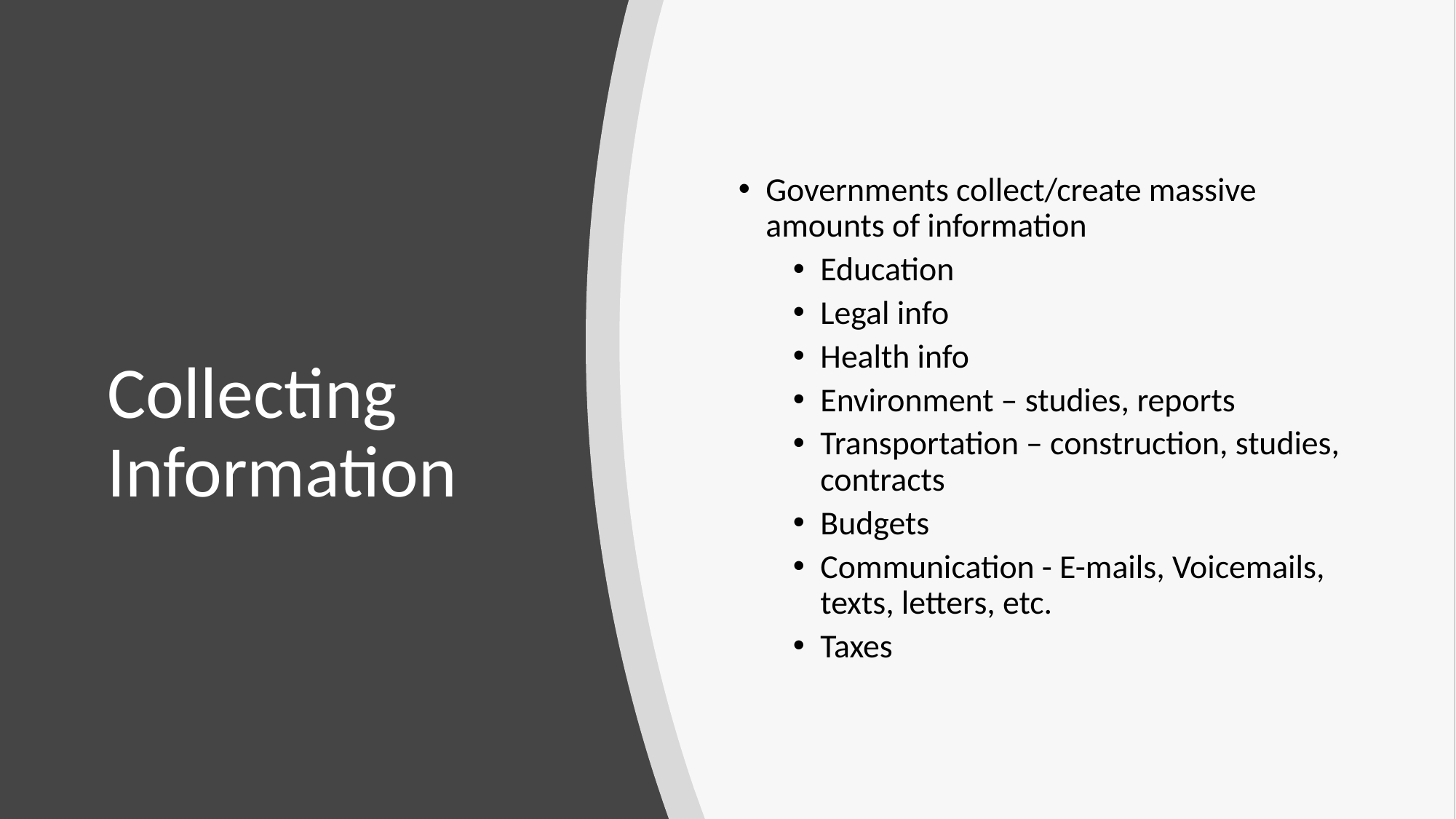

Governments collect/create massive amounts of information
Education
Legal info
Health info
Environment – studies, reports
Transportation – construction, studies, contracts
Budgets
Communication - E-mails, Voicemails, texts, letters, etc.
Taxes

# Collecting Information